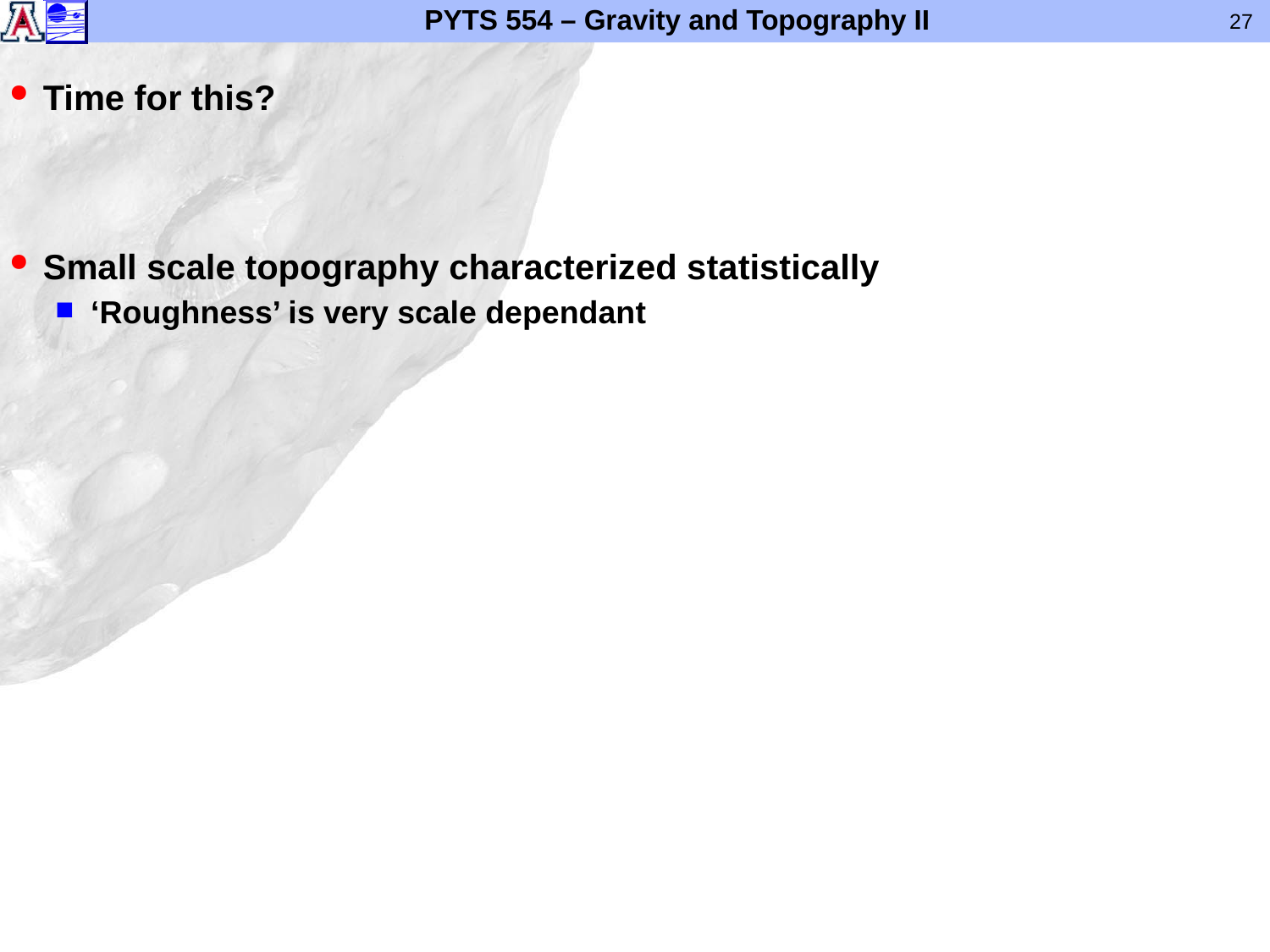

Time for this?

Small scale topography characterized statistically
‘Roughness’ is very scale dependant